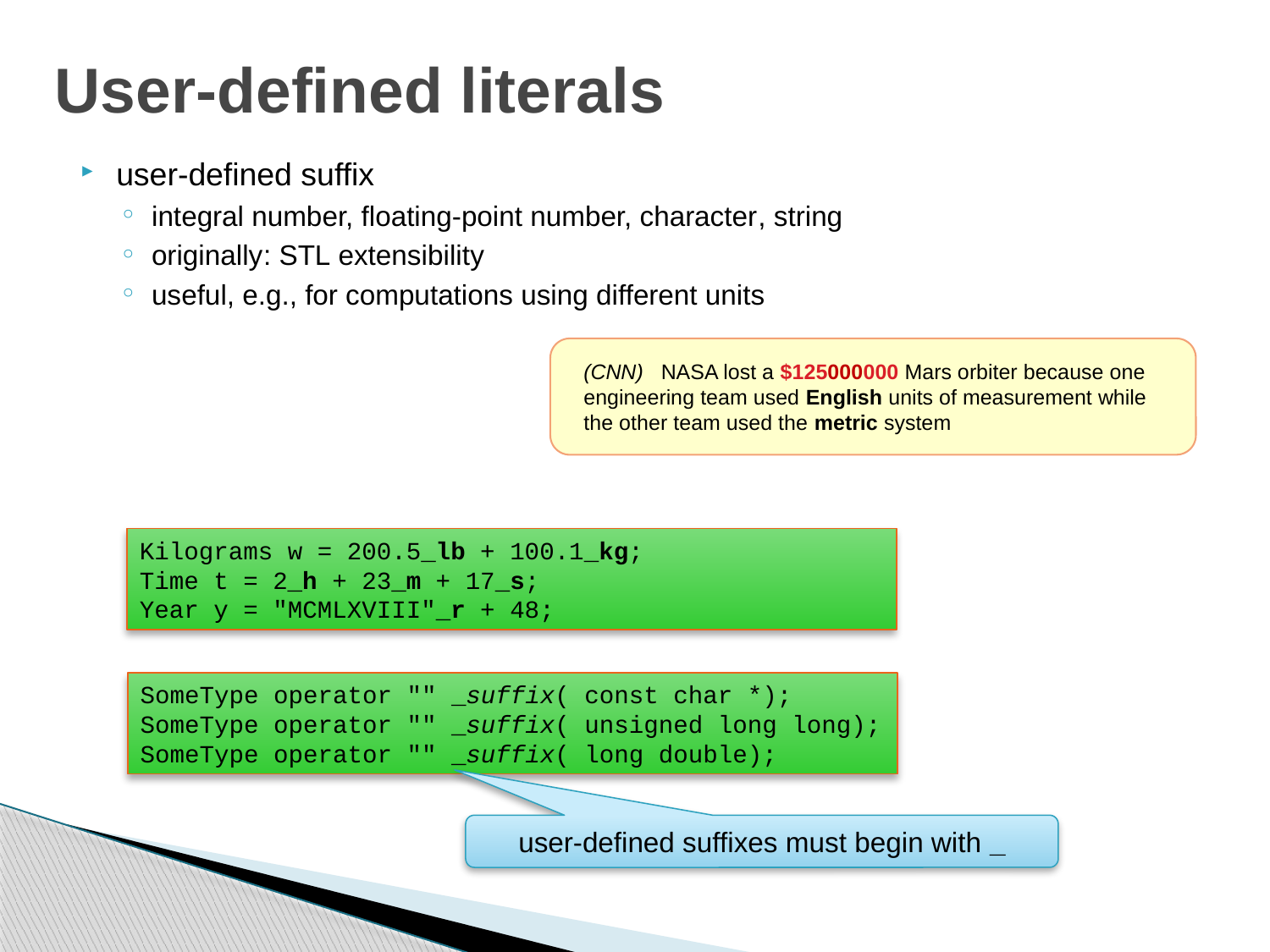

# User-defined literals
user-defined suffix
integral number, floating-point number, character, string
originally: STL extensibility
useful, e.g., for computations using different units
(CNN)   NASA lost a $125000000 Mars orbiter because one engineering team used English units of measurement while the other team used the metric system
Kilograms w = 200.5_lb + 100.1_kg;
Time t = 2_h + 23_m + 17_s;
Year y = "MCMLXVIII"_r + 48;
SomeType operator "" _suffix( const char *);
SomeType operator "" _suffix( unsigned long long);
SomeType operator "" _suffix( long double);
user-defined suffixes must begin with _